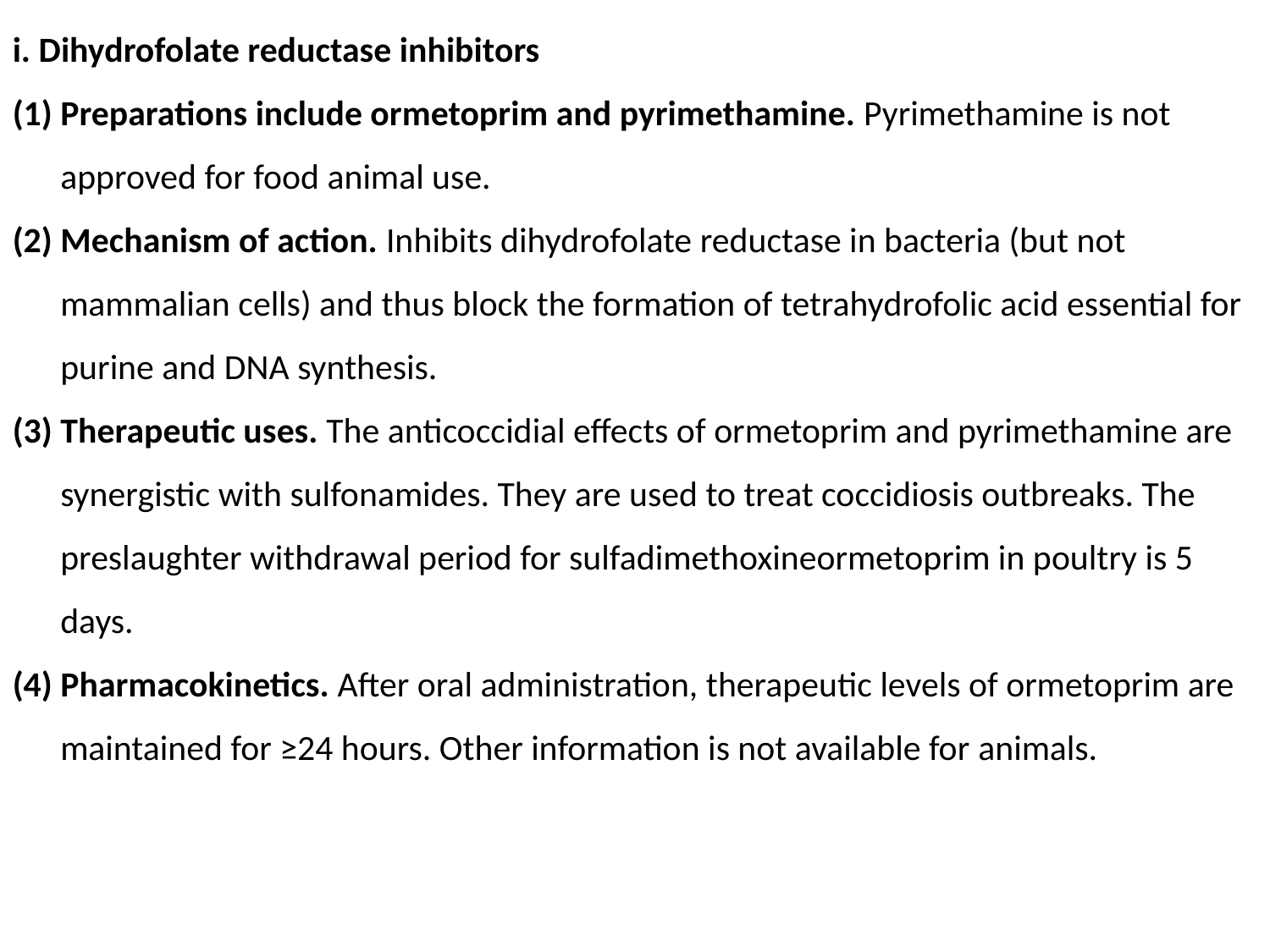

i. Dihydrofolate reductase inhibitors
(1) Preparations include ormetoprim and pyrimethamine. Pyrimethamine is not approved for food animal use.
(2) Mechanism of action. Inhibits dihydrofolate reductase in bacteria (but not mammalian cells) and thus block the formation of tetrahydrofolic acid essential for purine and DNA synthesis.
(3) Therapeutic uses. The anticoccidial effects of ormetoprim and pyrimethamine are synergistic with sulfonamides. They are used to treat coccidiosis outbreaks. The preslaughter withdrawal period for sulfadimethoxineormetoprim in poultry is 5 days.
(4) Pharmacokinetics. After oral administration, therapeutic levels of ormetoprim are maintained for ≥24 hours. Other information is not available for animals.